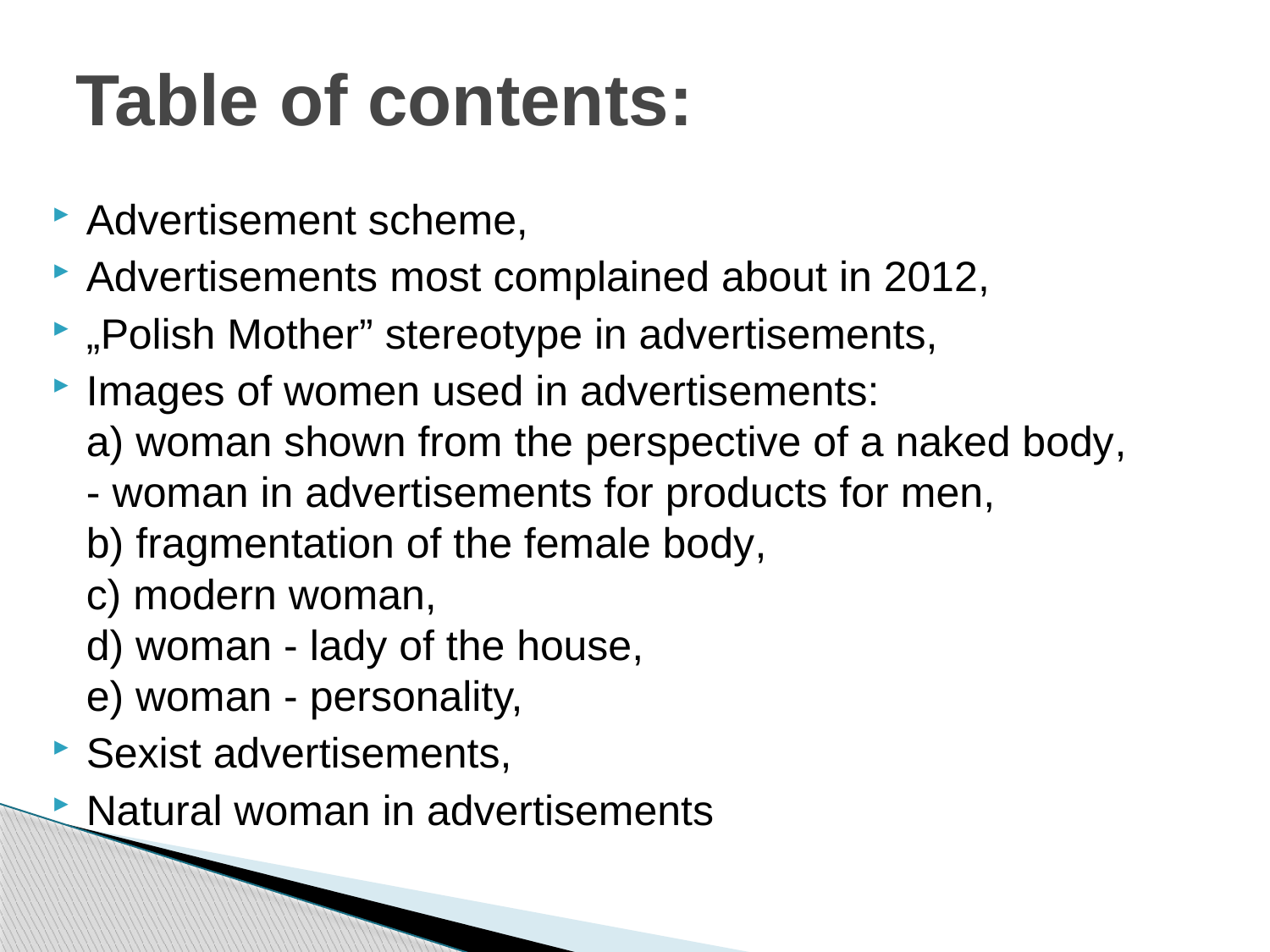

# Table of contents:
Advertisement scheme,
Advertisements most complained about in 2012,
„Polish Mother” stereotype in advertisements,
Images of women used in advertisements:
a) woman shown from the perspective of a naked body,
- woman in advertisements for products for men,
b) fragmentation of the female body,
c) modern woman,
d) woman - lady of the house,
e) woman - personality,
Sexist advertisements,
Natural woman in advertisements